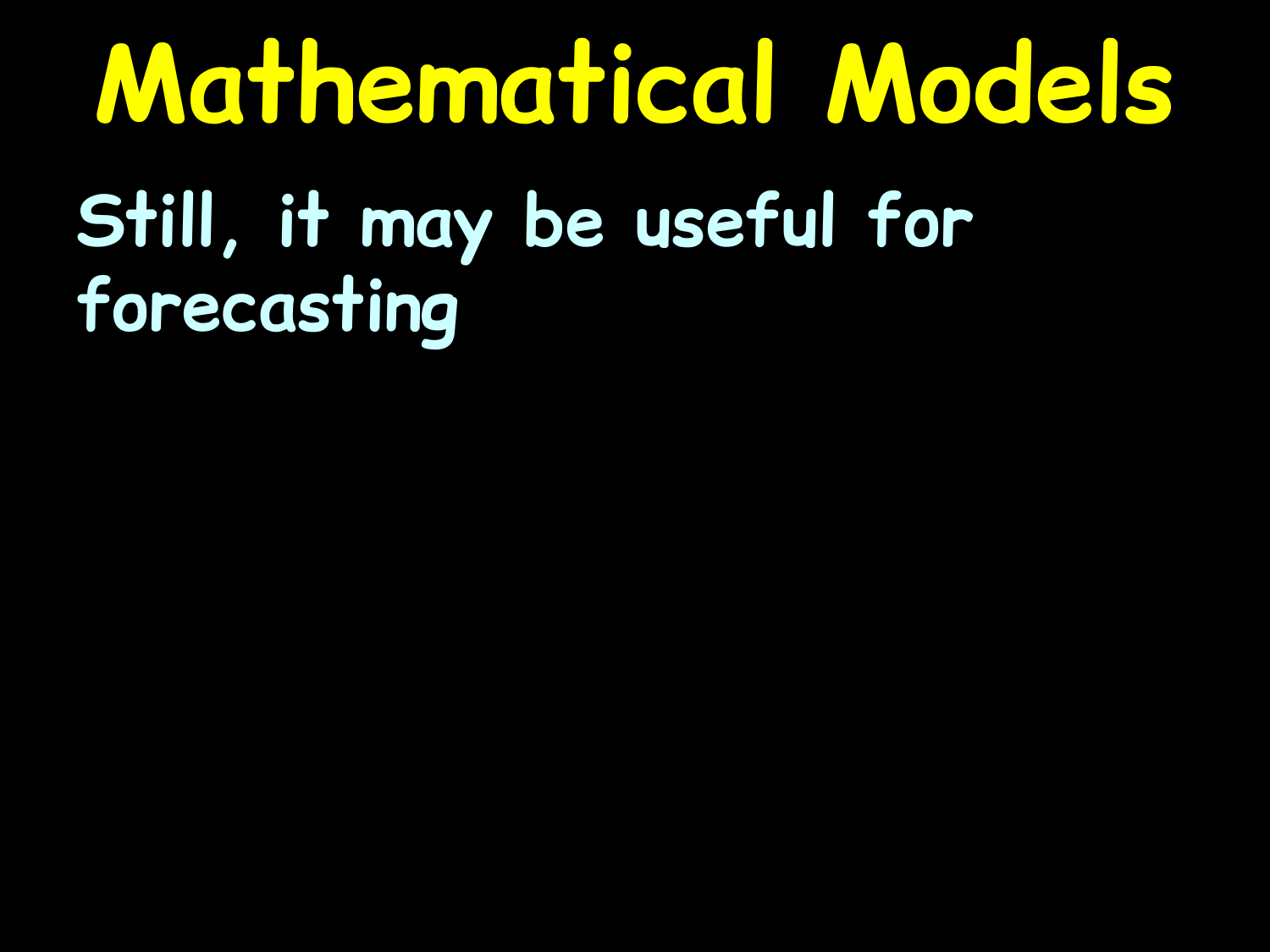

# Mathematical Models
Still, it may be useful for forecasting